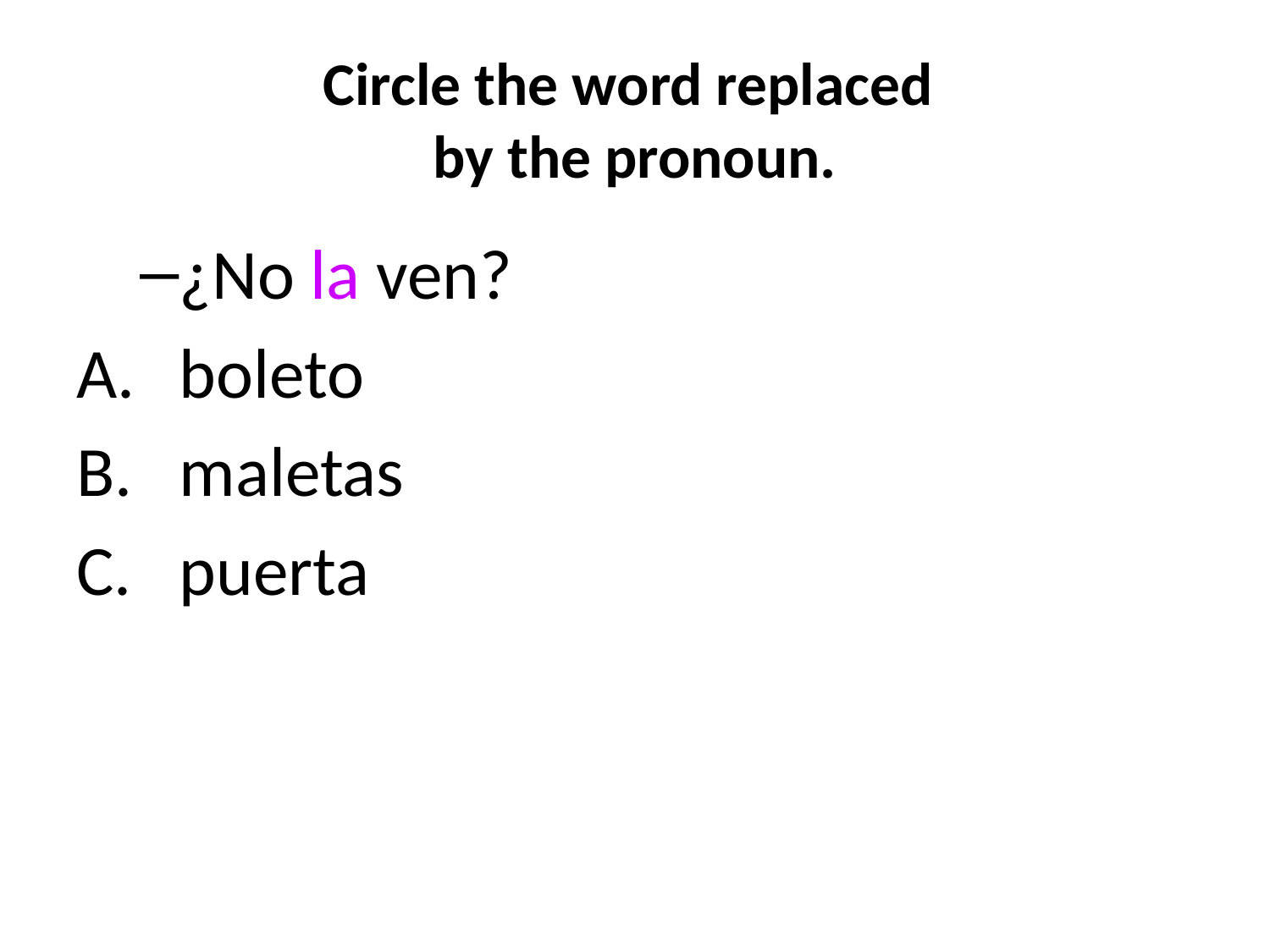

# Circle the word replaced by the pronoun.
¿No la ven?
boleto
maletas
puerta